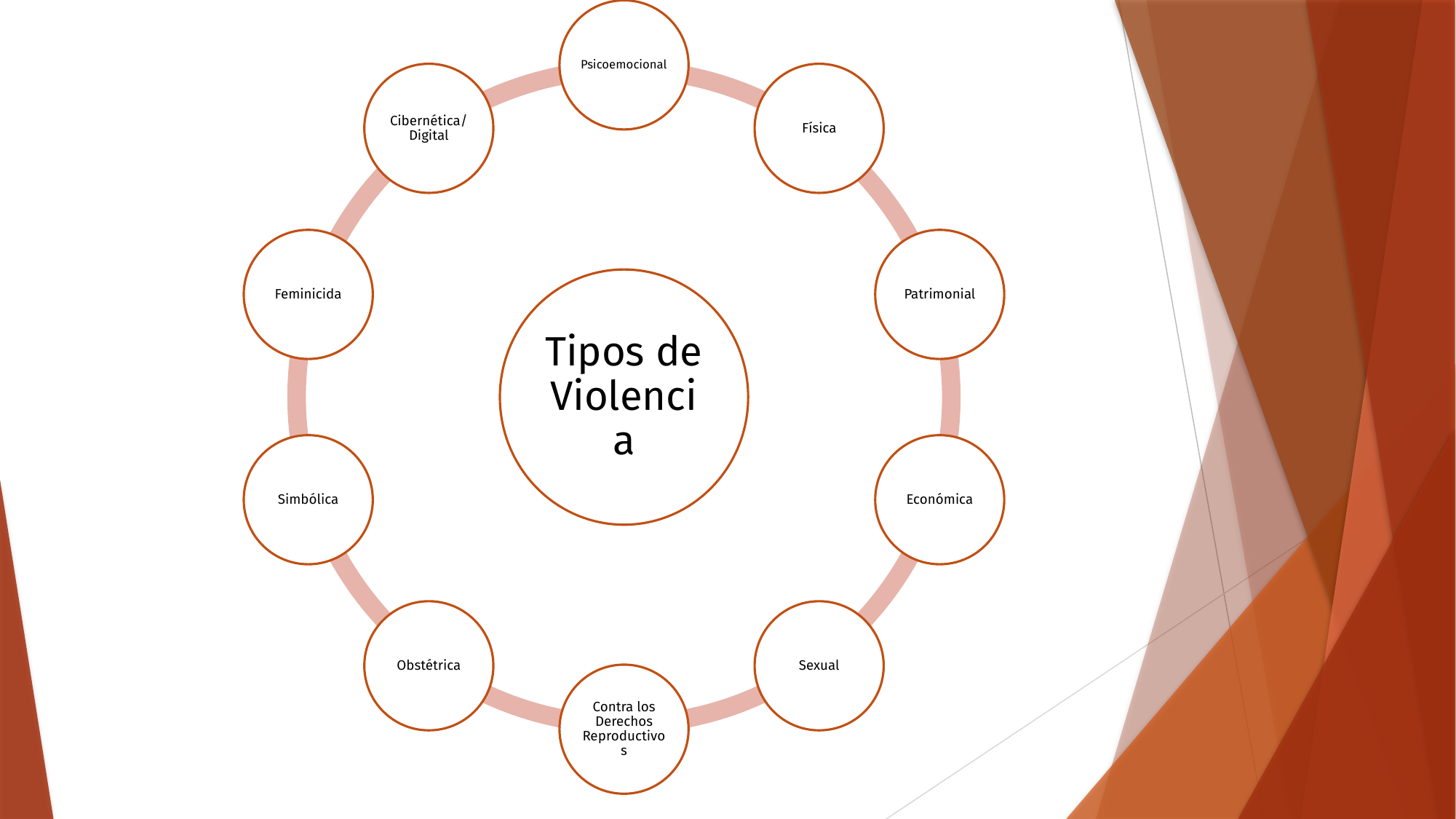

Tipos de Violencia
Psicoemocional
Física
Patrimonial
Económica
Sexual
Contra los Derechos Reproductivos
Obstétrica
Simbólica
Feminicida
Cibernética/ Digital